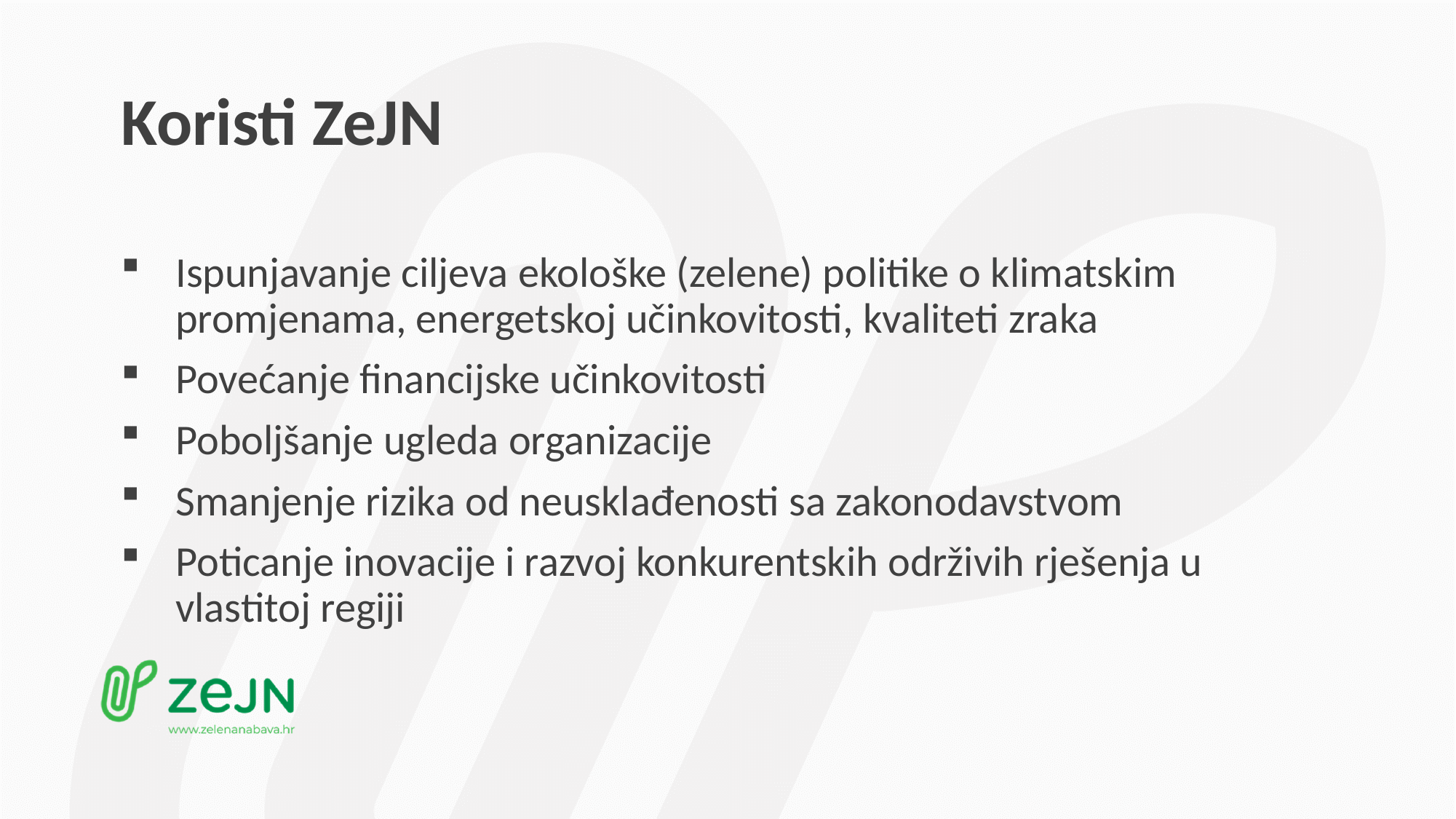

# Koristi ZeJN
Ispunjavanje ciljeva ekološke (zelene) politike o klimatskim promjenama, energetskoj učinkovitosti, kvaliteti zraka
Povećanje financijske učinkovitosti
Poboljšanje ugleda organizacije
Smanjenje rizika od neusklađenosti sa zakonodavstvom
Poticanje inovacije i razvoj konkurentskih održivih rješenja u vlastitoj regiji